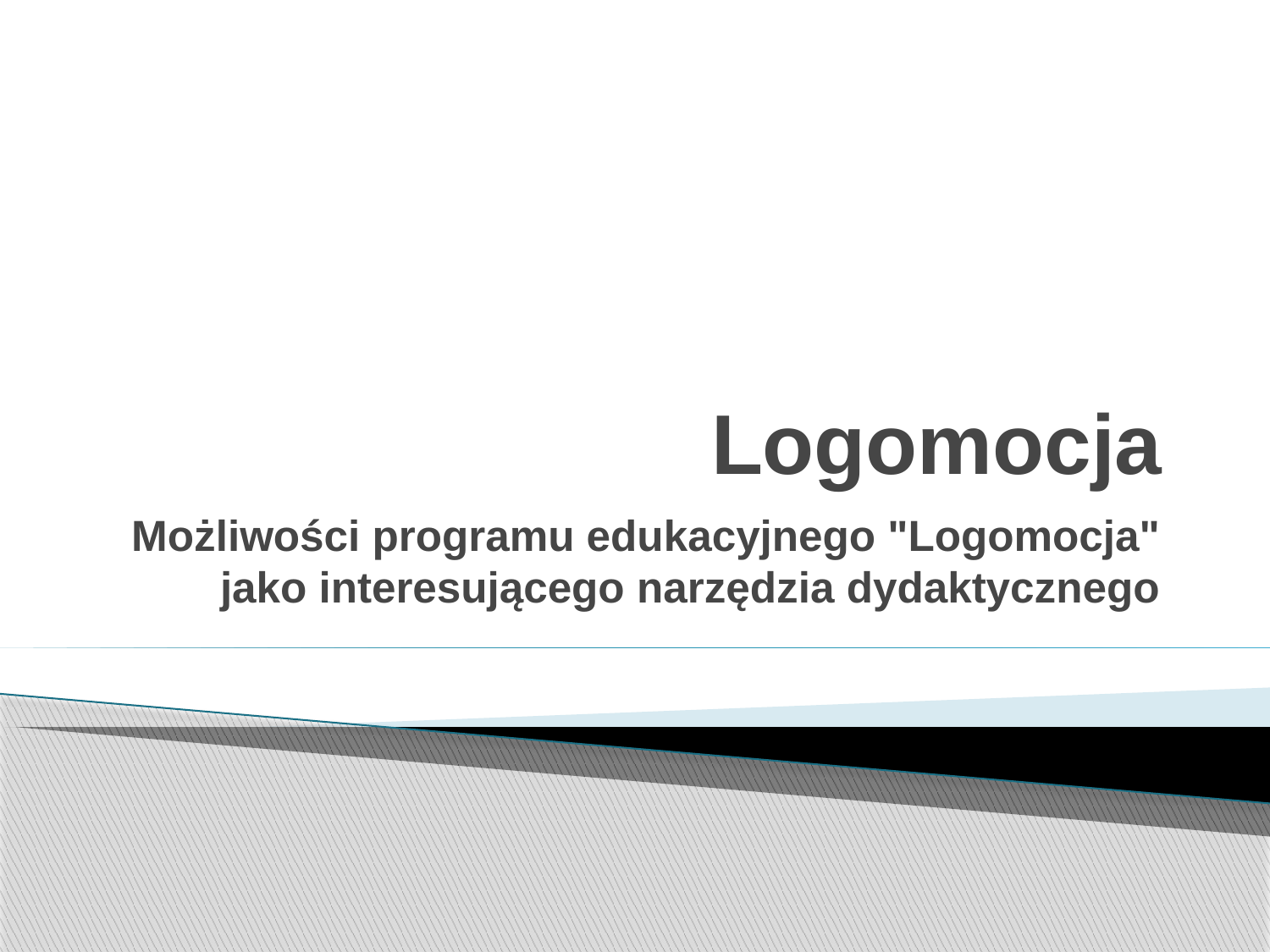

# Logomocja
Możliwości programu edukacyjnego "Logomocja" jako interesującego narzędzia dydaktycznego